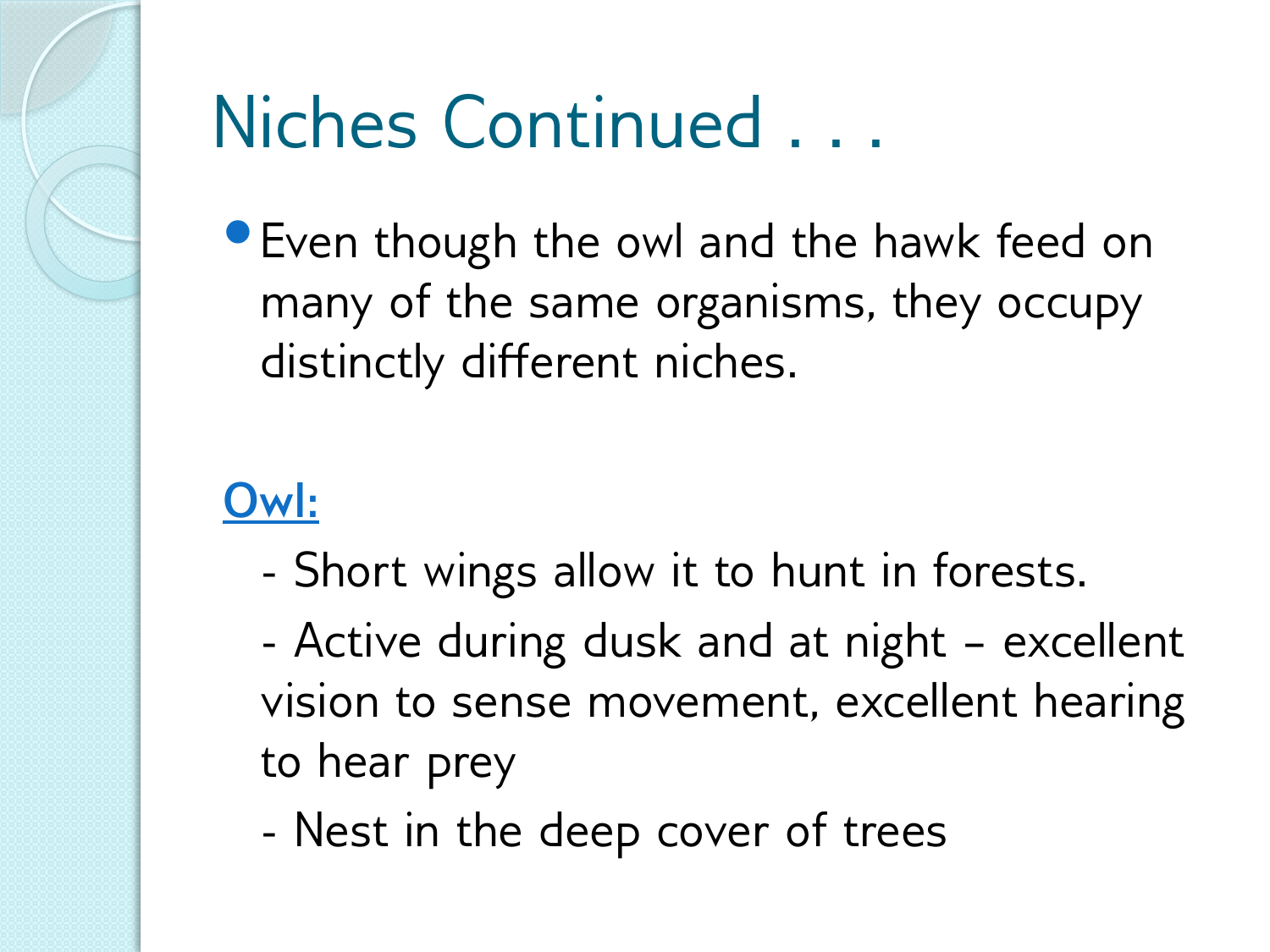

# Niches Continued . . .
Even though the owl and the hawk feed on many of the same organisms, they occupy distinctly different niches.

Owl:
	- Short wings allow it to hunt in forests.
	- Active during dusk and at night – excellent vision to sense movement, excellent hearing to hear prey
	- Nest in the deep cover of trees